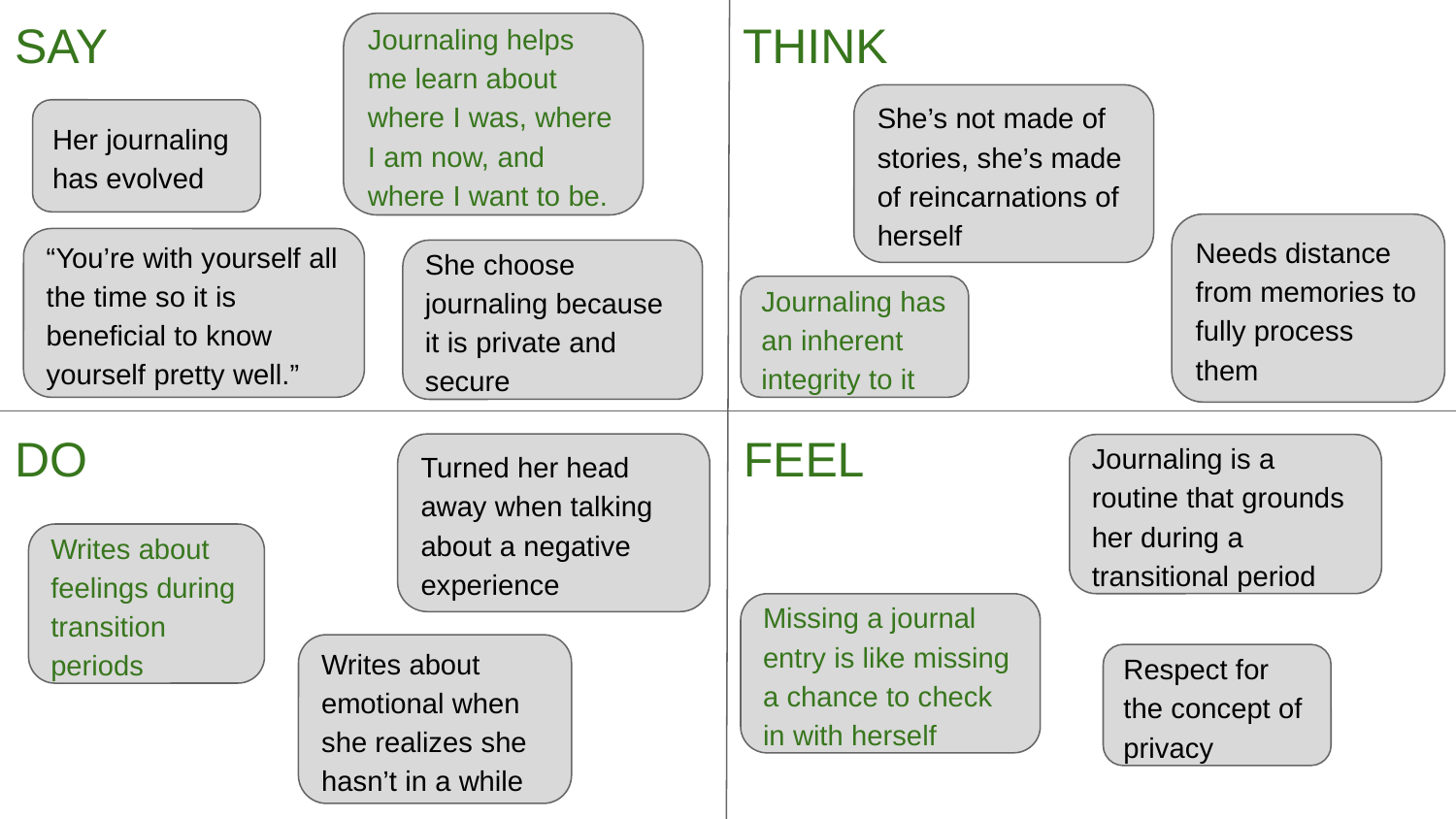

SAY
THINK
Journaling helps me learn about where I was, where I am now, and where I want to be.
She’s not made of stories, she’s made of reincarnations of herself
Her journaling has evolved
Needs distance from memories to fully process them
“You’re with yourself all the time so it is beneficial to know yourself pretty well.”
She choose journaling because it is private and secure
Journaling has an inherent integrity to it
DO
FEEL
Turned her head away when talking about a negative experience
Journaling is a routine that grounds her during a transitional period
Writes about feelings during transition periods
Missing a journal entry is like missing a chance to check in with herself
Writes about emotional when she realizes she hasn’t in a while
Respect for the concept of privacy